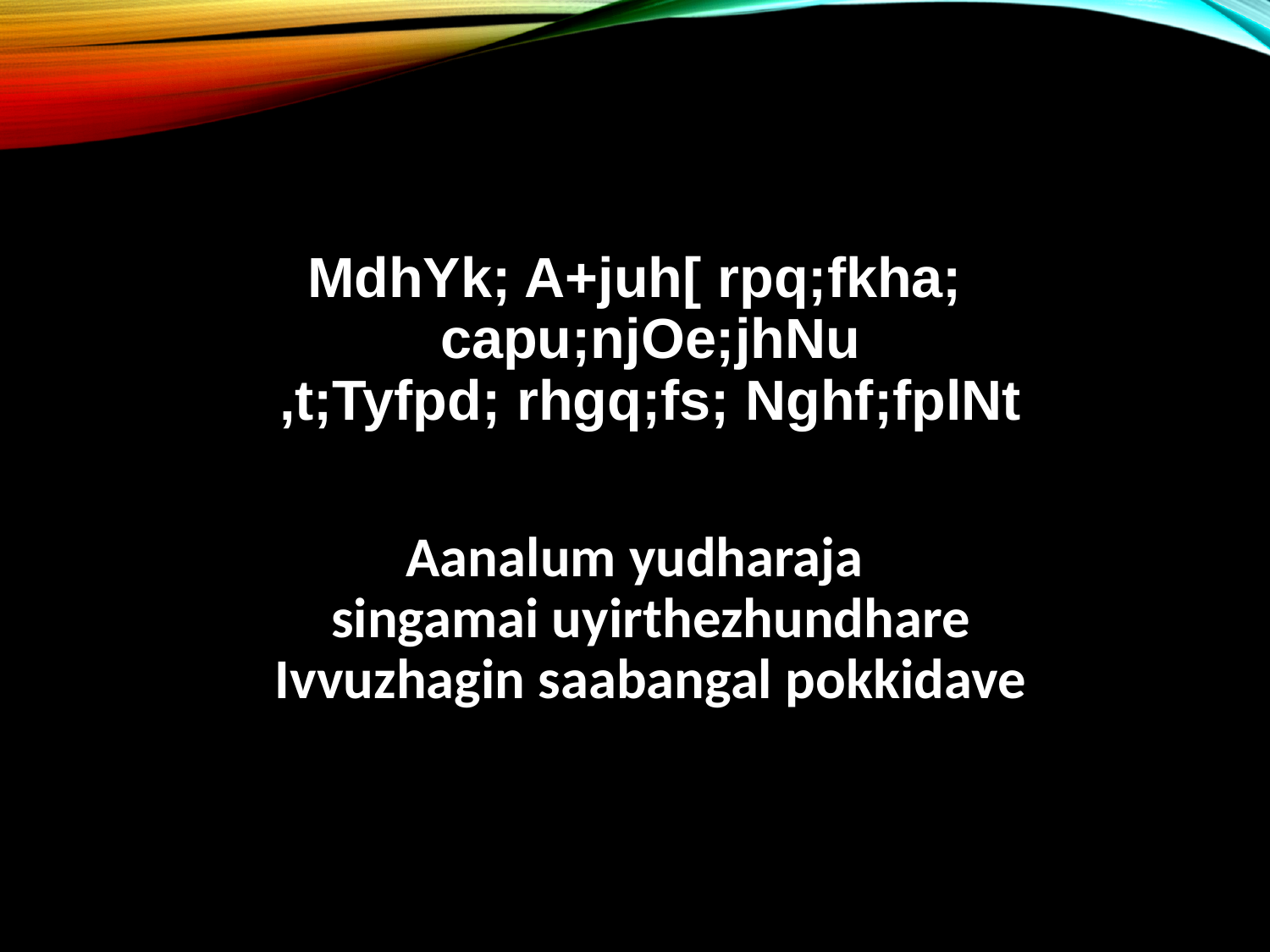

MdhYk; A+juh[ rpq;fkha;
capu;njOe;jhNu
,t;Tyfpd; rhgq;fs; Nghf;fplNt

Aanalum yudharaja
singamai uyirthezhundhare
Ivvuzhagin saabangal pokkidave